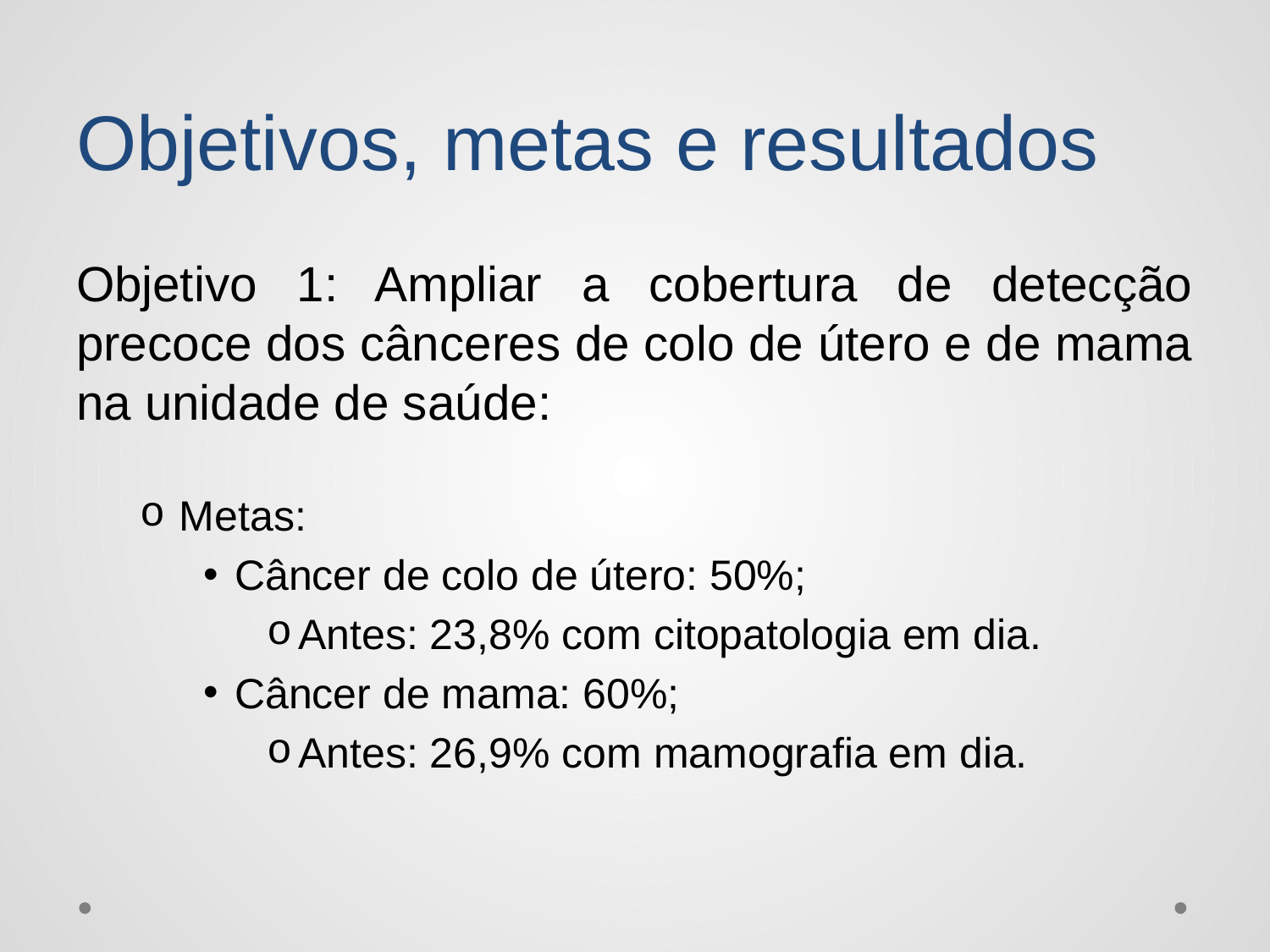

# Objetivos, metas e resultados
Objetivo 1: Ampliar a cobertura de detecção precoce dos cânceres de colo de útero e de mama na unidade de saúde:

Metas:
Câncer de colo de útero: 50%;
Antes: 23,8% com citopatologia em dia.
Câncer de mama: 60%;
Antes: 26,9% com mamografia em dia.